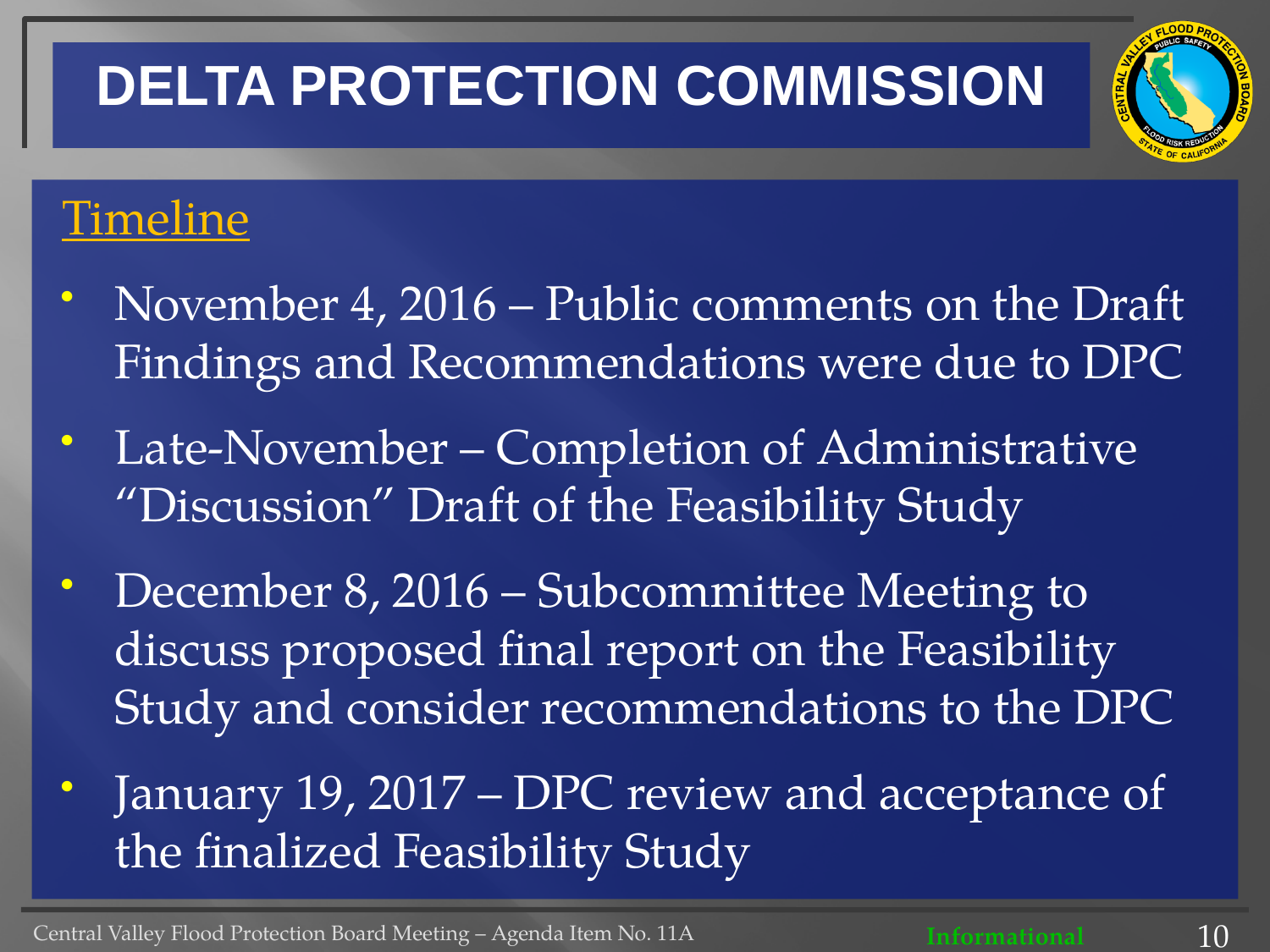

# DELTA PROTECTION COMMISSION
Timeline
November 4, 2016 – Public comments on the Draft Findings and Recommendations were due to DPC
Late-November – Completion of Administrative “Discussion” Draft of the Feasibility Study
December 8, 2016 – Subcommittee Meeting to discuss proposed final report on the Feasibility Study and consider recommendations to the DPC
January 19, 2017 – DPC review and acceptance of the finalized Feasibility Study

10